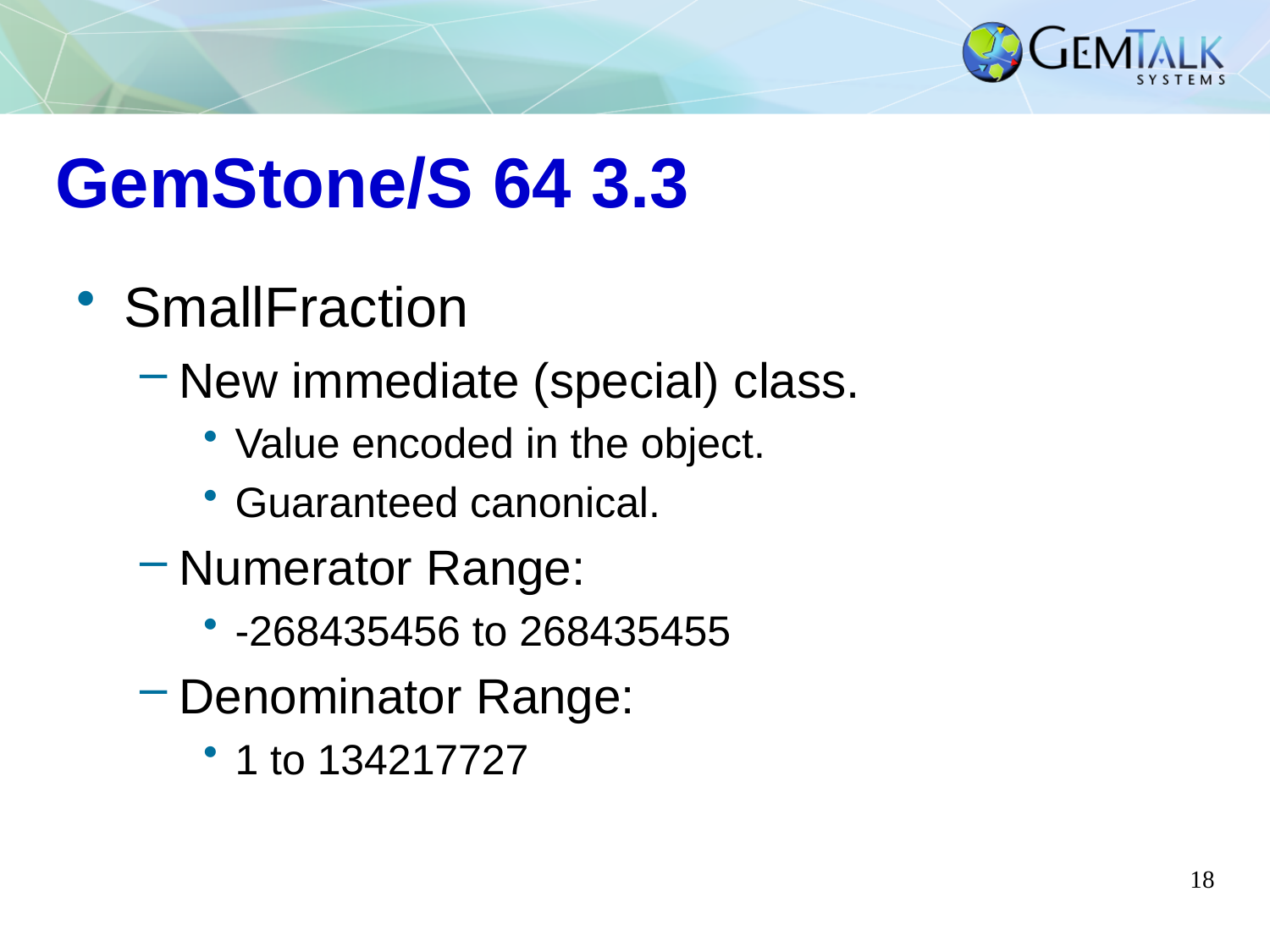

# GemStone/S 64 3.3
SmallFraction
New immediate (special) class.
Value encoded in the object.
Guaranteed canonical.
Numerator Range:
-268435456 to 268435455
Denominator Range:
1 to 134217727

18